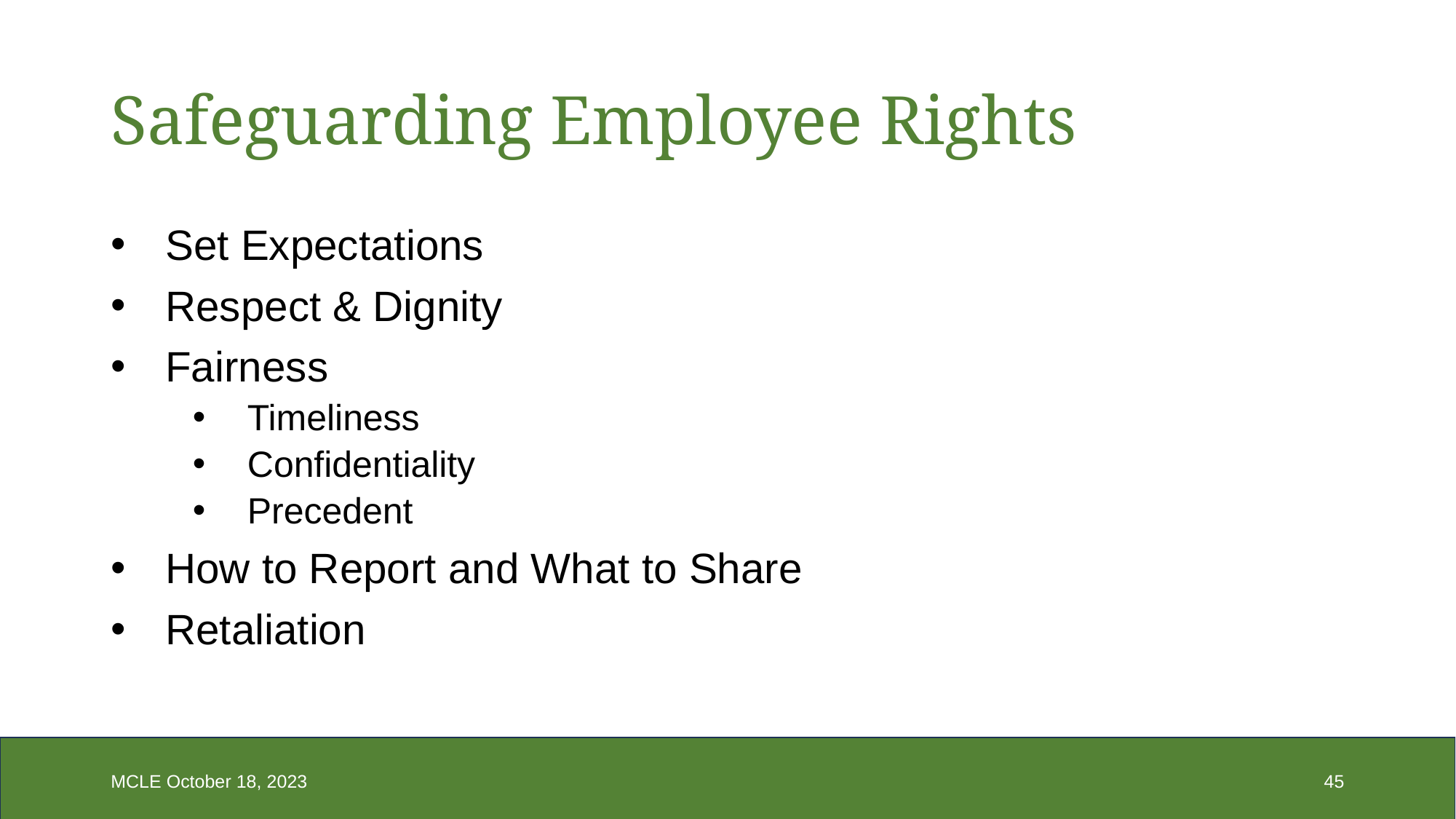

# Safeguarding Employee Rights
Set Expectations
Respect & Dignity
Fairness
Timeliness
Confidentiality
Precedent
How to Report and What to Share
Retaliation

MCLE October 18, 2023
45